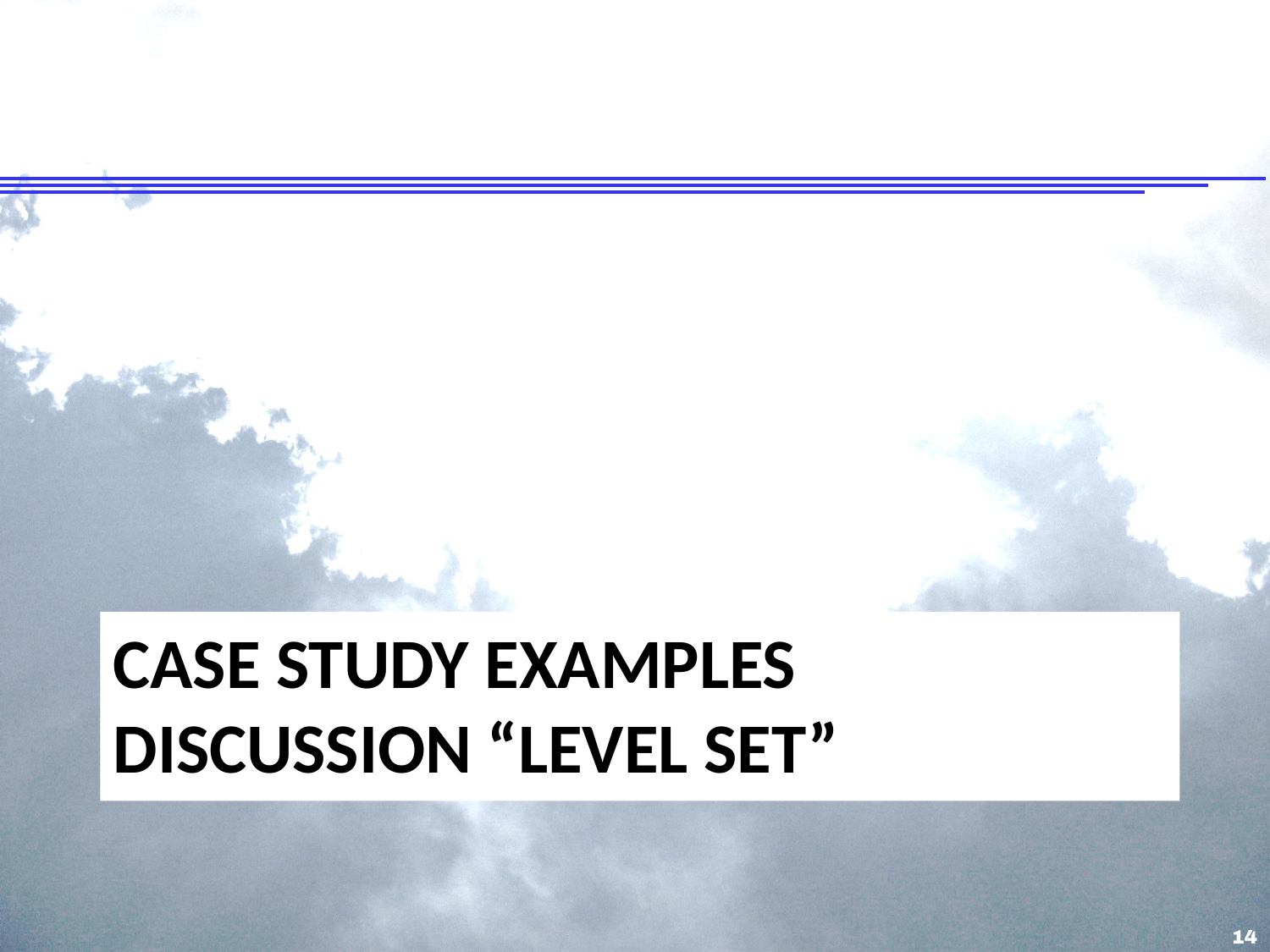

# Case study examples Discussion “level set”
14